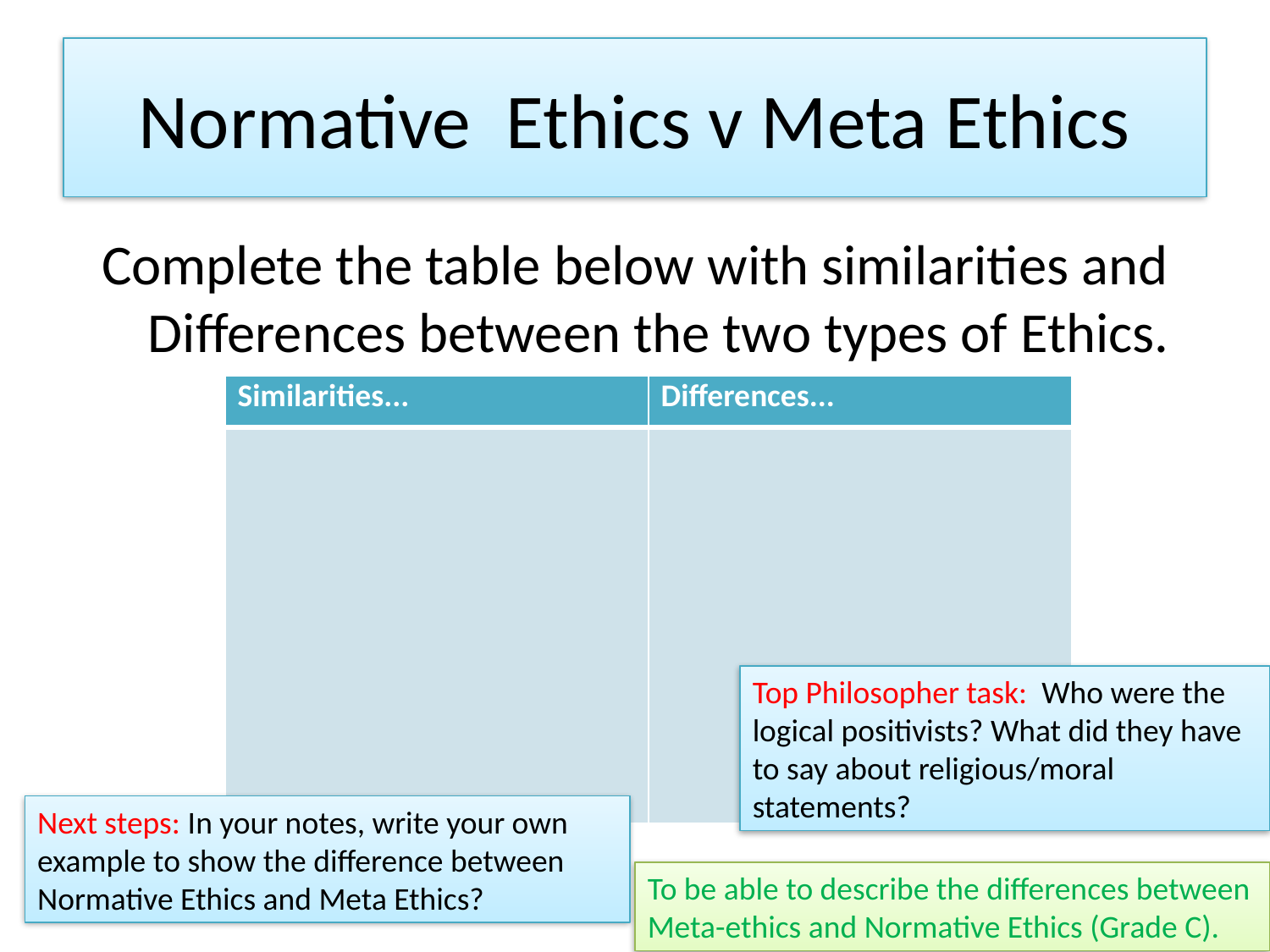

# Normative  Ethics v Meta Ethics
Complete the table below with similarities and Differences between the two types of Ethics.
| Similarities... | Differences... |
| --- | --- |
|  |  |
Top Philosopher task:  Who were the logical positivists? What did they have to say about religious/moral statements?
Next steps: In your notes, write your own example to show the difference between Normative Ethics and Meta Ethics?
To be able to describe the differences between Meta-ethics and Normative Ethics (Grade C).